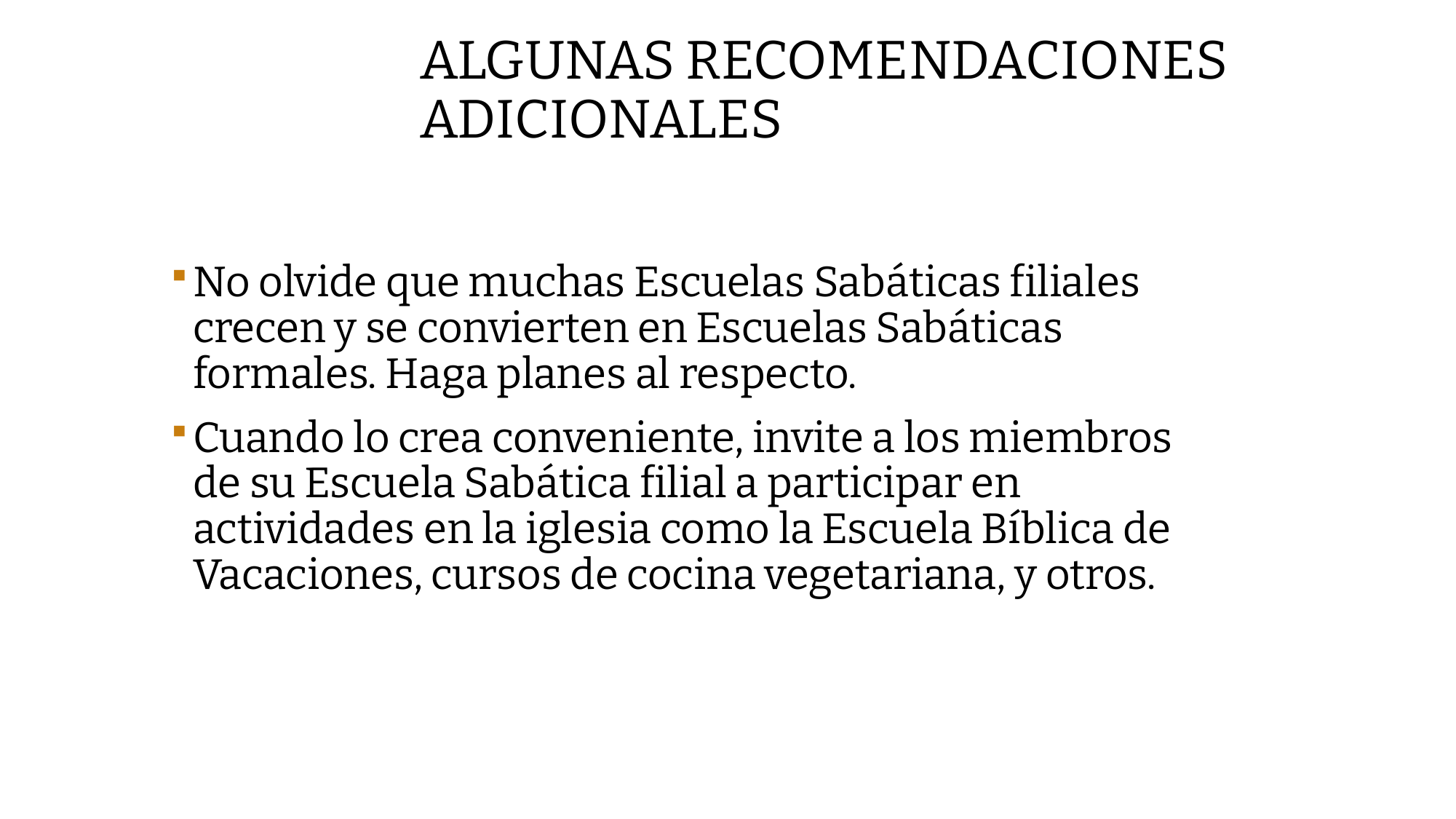

# Algunas recomendaciones adicionales
No olvide que muchas Escuelas Sabáticas filiales crecen y se convierten en Escuelas Sabáticas formales. Haga planes al respecto.
Cuando lo crea conveniente, invite a los miembros de su Escuela Sabática filial a participar en actividades en la iglesia como la Escuela Bíblica de Vacaciones, cursos de cocina vegetariana, y otros.